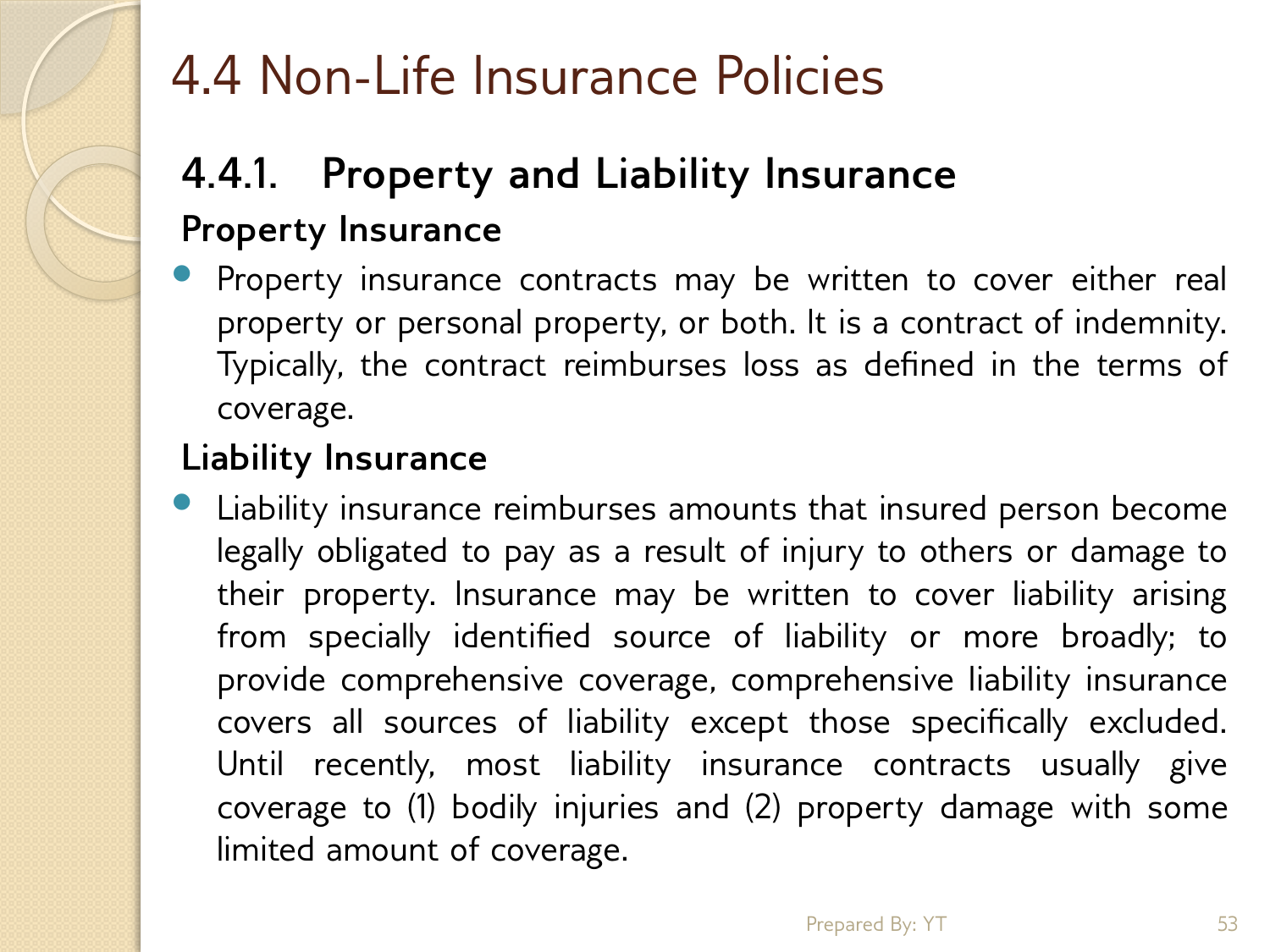

# 4.4 Non-Life Insurance Policies
4.4.1.   Property and Liability Insurance
Property Insurance
Property insurance contracts may be written to cover either real property or personal property, or both. It is a contract of indemnity. Typically, the contract reimburses loss as defined in the terms of coverage.
Liability Insurance
Liability insurance reimburses amounts that insured person become legally obligated to pay as a result of injury to others or damage to their property. Insurance may be written to cover liability arising from specially identified source of liability or more broadly; to provide comprehensive coverage, comprehensive liability insurance covers all sources of liability except those specifically excluded. Until recently, most liability insurance contracts usually give coverage to (1) bodily injuries and (2) property damage with some limited amount of coverage.

Prepared By: YT
53